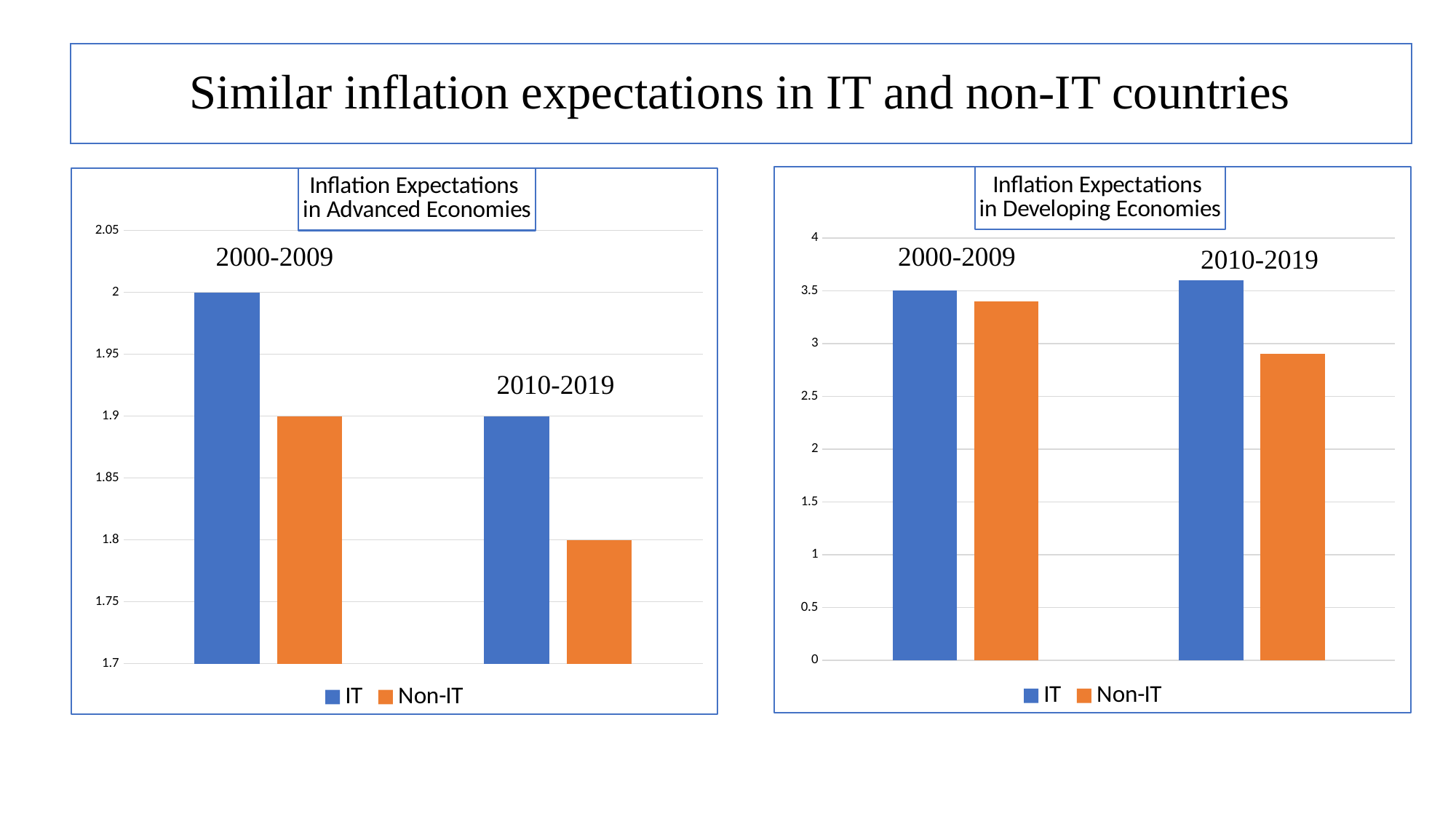

# Similar inflation expectations in IT and non-IT countries

### Chart: Inflation Expectations
in Developing Economies

| Category |  |  |
|---|---|---|

### Chart: Inflation Expectations
in Advanced Economies

| Category |  |  |
|---|---|---|